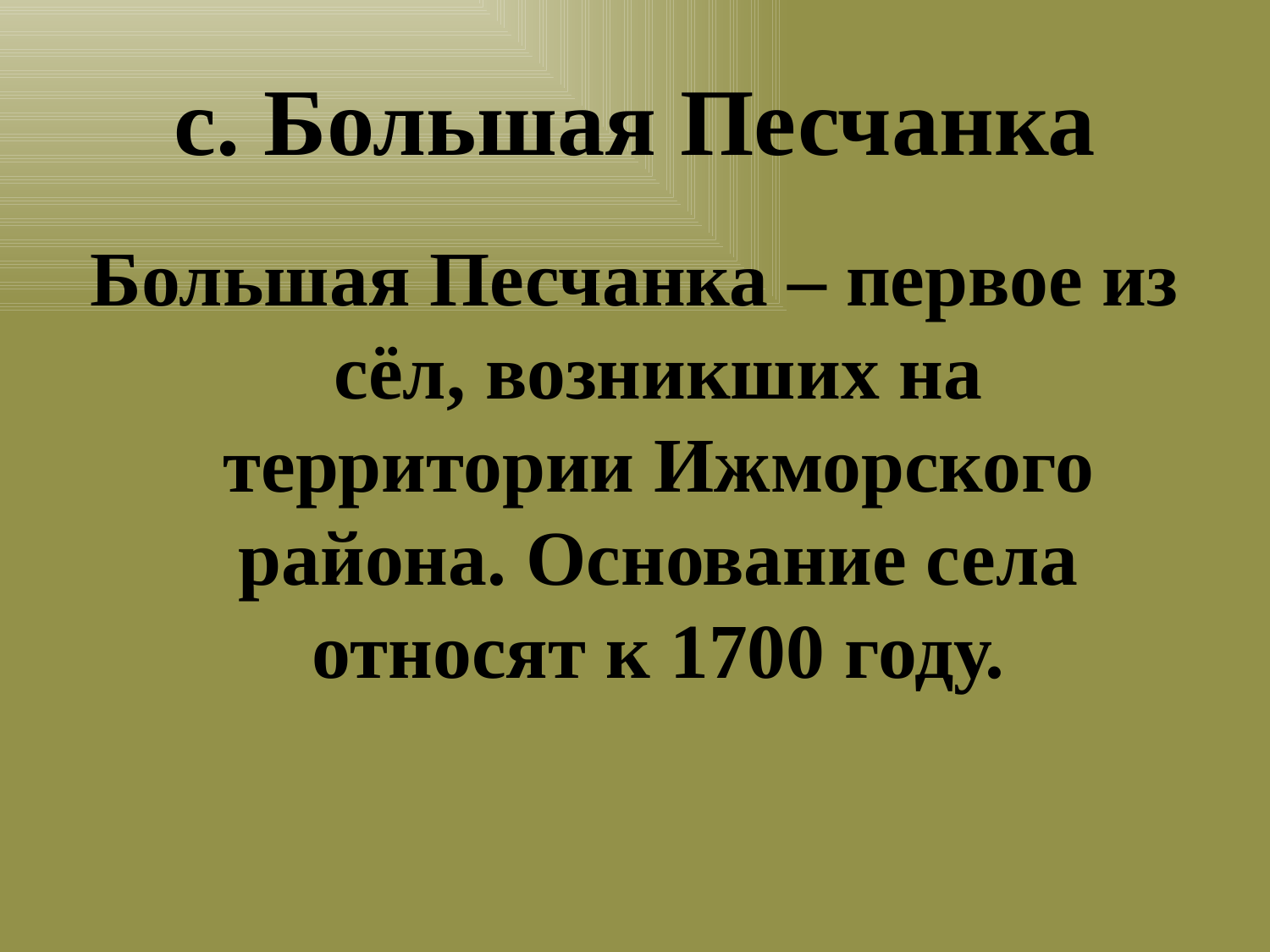

# с. Большая Песчанка
Большая Песчанка – первое из сёл, возникших на территории Ижморского района. Основание села относят к 1700 году.